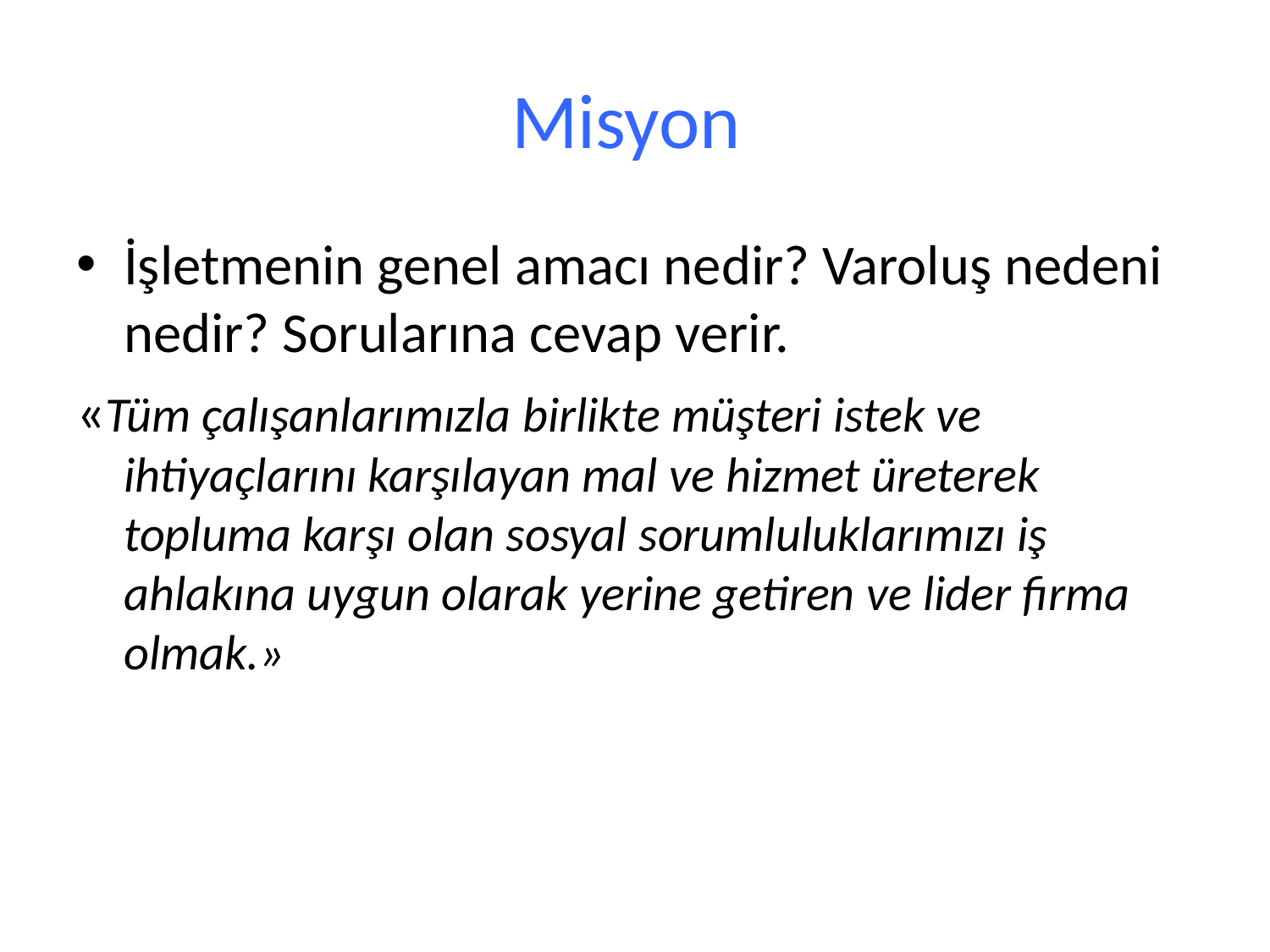

# Misyon
İşletmenin genel amacı nedir? Varoluş nedeni nedir? Sorularına cevap verir.
«Tüm çalışanlarımızla birlikte müşteri istek ve ihtiyaçlarını karşılayan mal ve hizmet üreterek topluma karşı olan sosyal sorumluluklarımızı iş ahlakına uygun olarak yerine getiren ve lider firma olmak.»